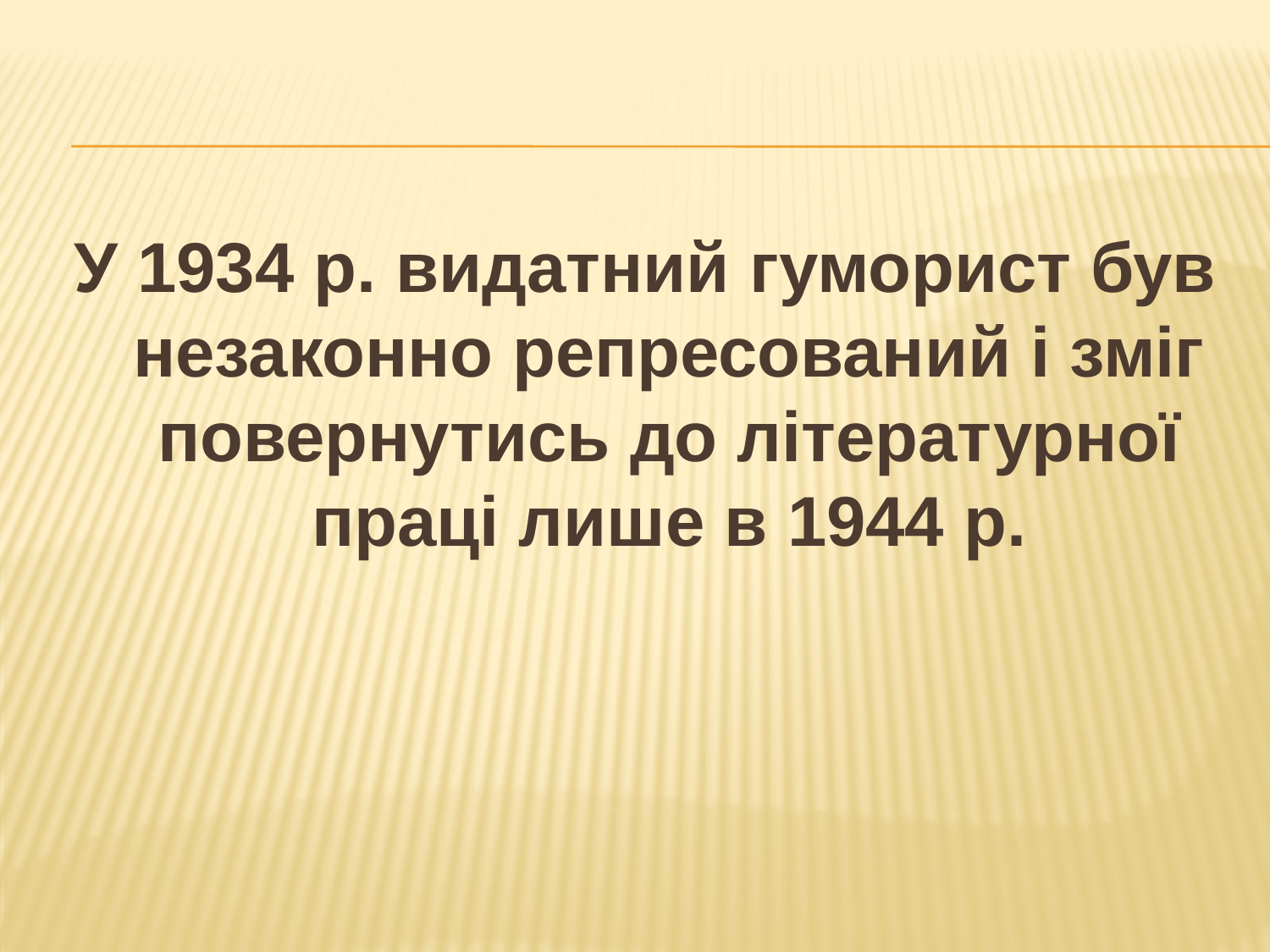

У 1934 р. видатний гуморист був незаконно репресований і зміг повернутись до літературної праці лише в 1944 р.